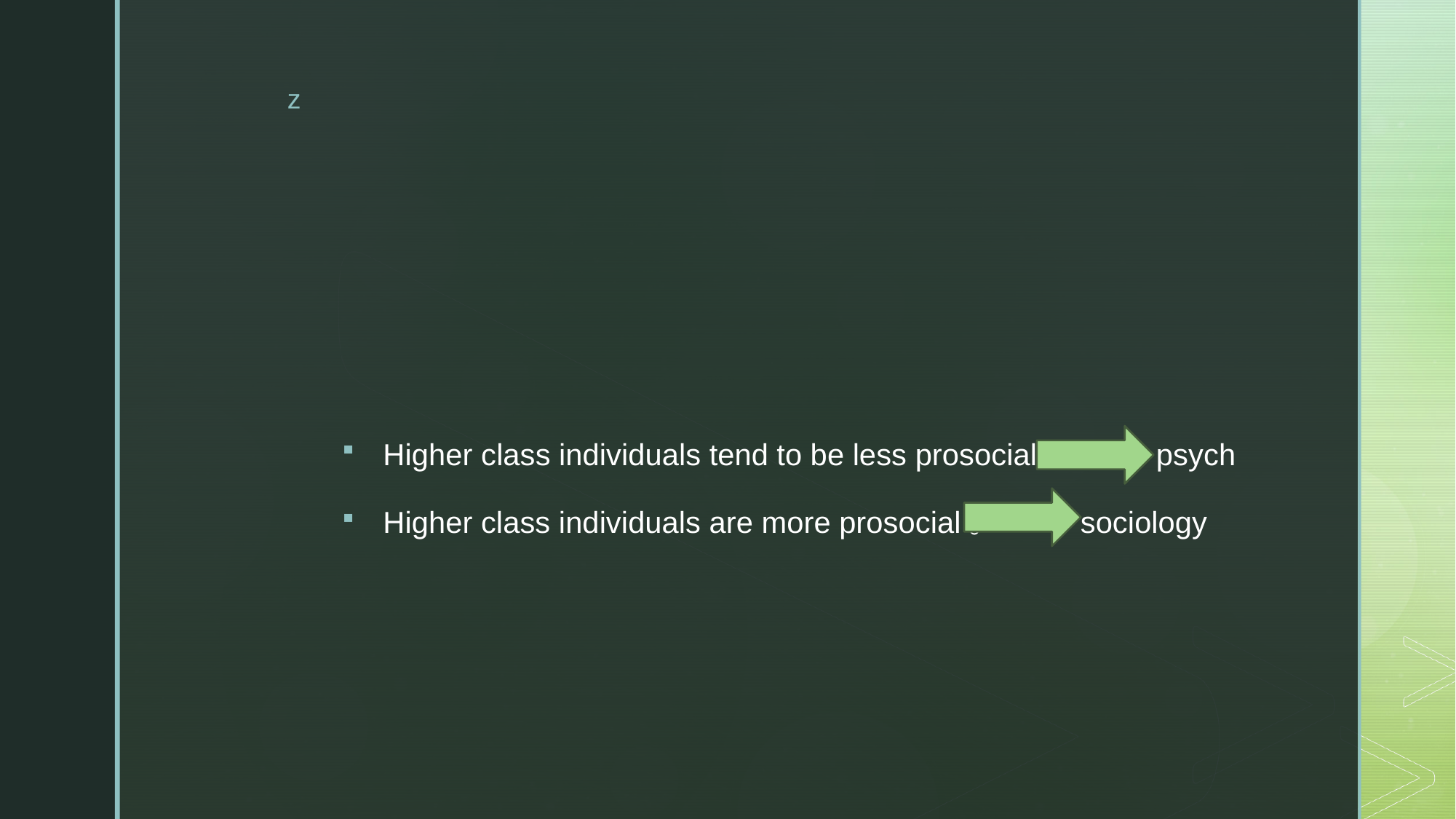

#
Higher class individuals tend to be less prosocial。           psych
Higher class individuals are more prosocial。           sociology